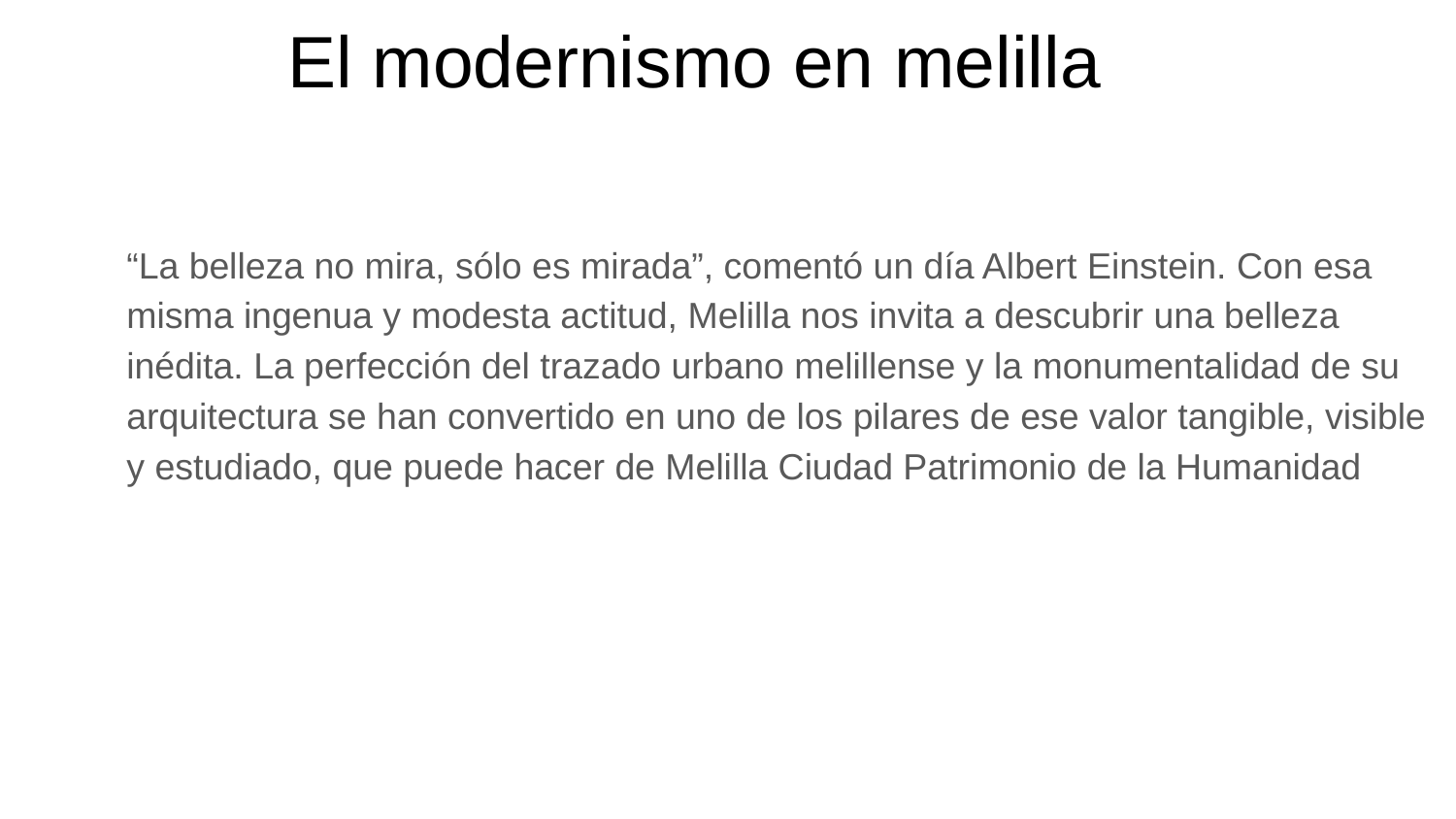

El modernismo en melilla
“La belleza no mira, sólo es mirada”, comentó un día Albert Einstein. Con esa misma ingenua y modesta actitud, Melilla nos invita a descubrir una belleza inédita. La perfección del trazado urbano melillense y la monumentalidad de su arquitectura se han convertido en uno de los pilares de ese valor tangible, visible y estudiado, que puede hacer de Melilla Ciudad Patrimonio de la Humanidad